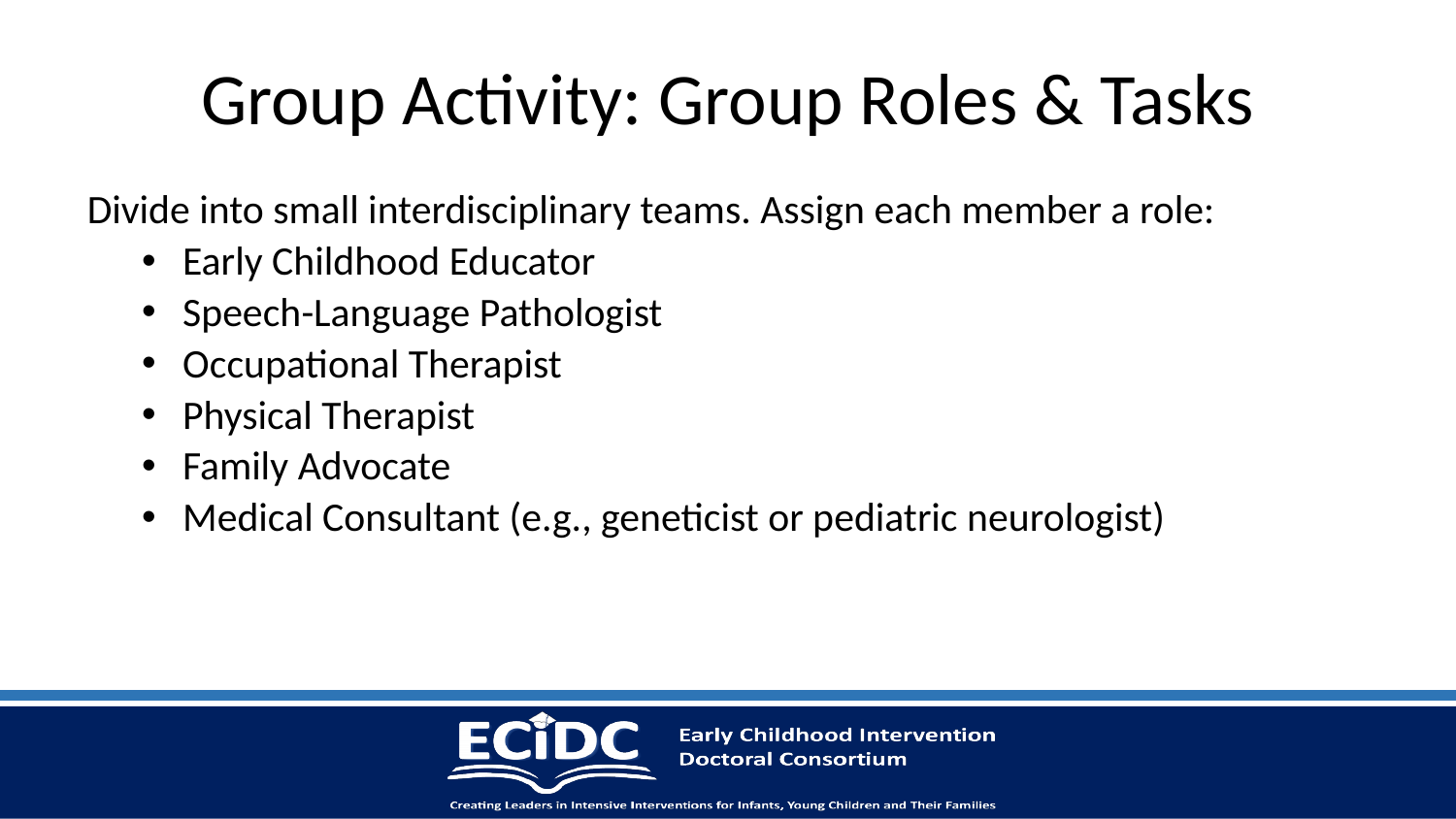

# Group Activity: Group Roles & Tasks
Divide into small interdisciplinary teams. Assign each member a role:
Early Childhood Educator
Speech-Language Pathologist
Occupational Therapist
Physical Therapist
Family Advocate
Medical Consultant (e.g., geneticist or pediatric neurologist)